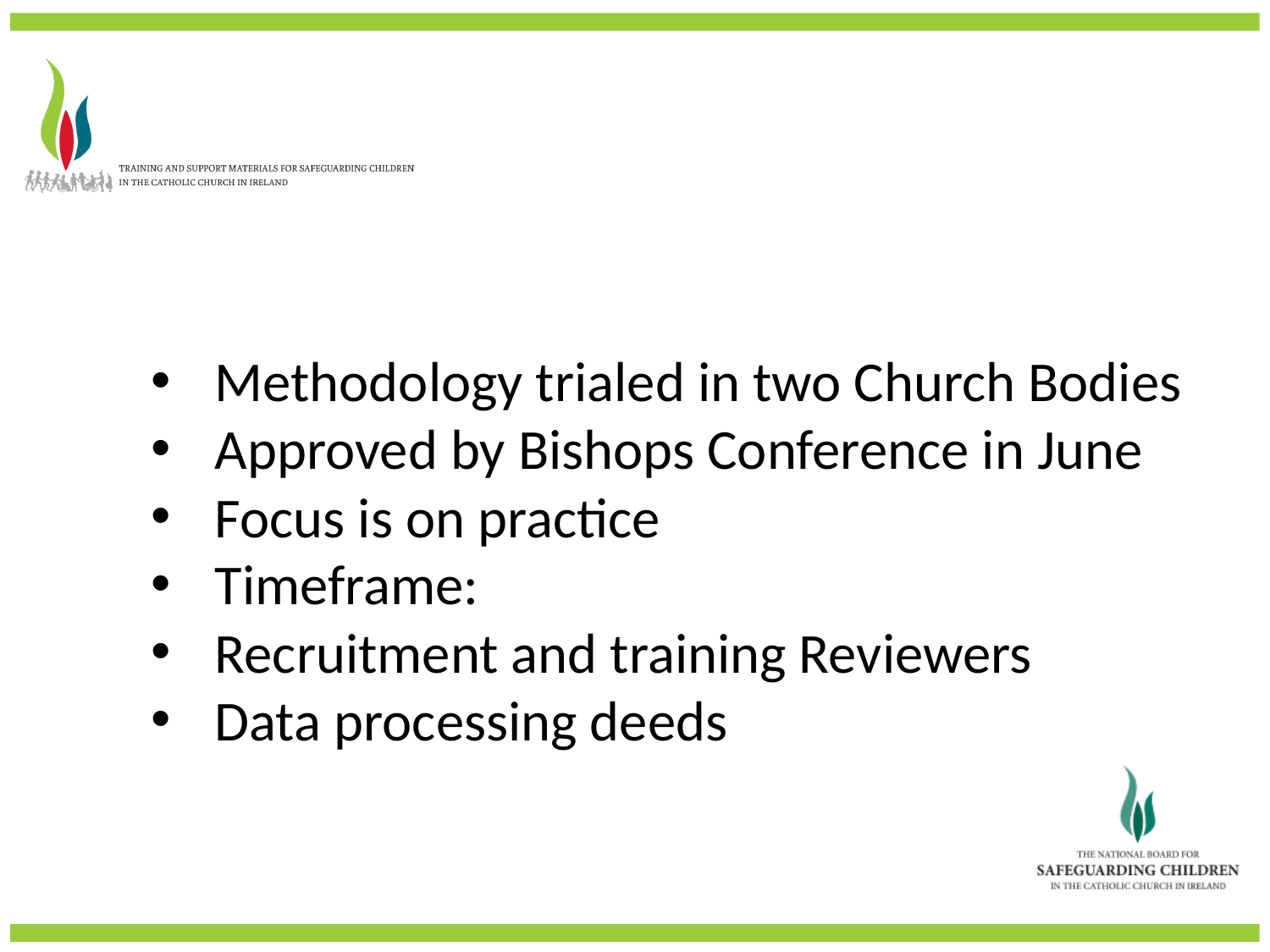

Methodology trialed in two Church Bodies
Approved by Bishops Conference in June
Focus is on practice
Timeframe:
Recruitment and training Reviewers
Data processing deeds